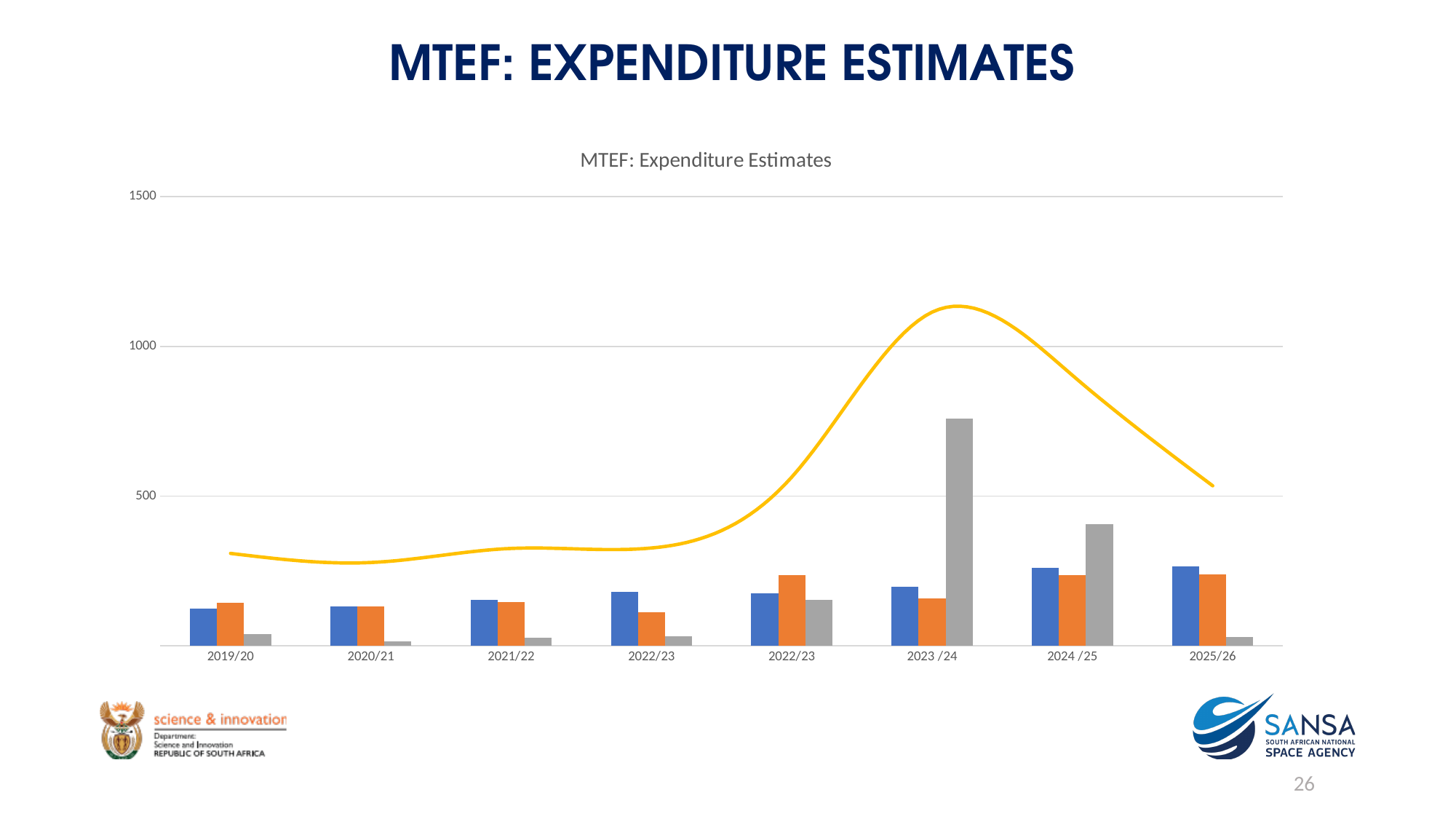

MTEF: EXPENDITURE ESTIMATES

### Chart: MTEF: Expenditure Estimates

| Category | Compensation of Employees | Goods and services | Capital Expenditure | Total Expenditure |
|---|---|---|---|---|
|  2019/20  | 125100689.29 | 143190314.86999997 | 40363042.96999999 | 308654047.12999994 |
|  2020/21  | 130543991.71000001 | 132558134.36999999 | 15140672.299999999 | 278242798.38 |
|  2021/22  | 153097209.38 | 145595919.73 | 26502601.089999996 | 325195730.2 |
|  2022/23  | 181409949.44876704 | 113126183.8941387 | 32176404.672436498 | 326712538.01534224 |
|  2022/23  | 174580338.44876704 | 236271565.2344543 | 152578199.7613125 | 563430103.4445338 |
|  2023 /24  | 197707411.4051946 | 158541923.80901983 | 758066708.425 | 1114316043.6392145 |
|  2024 /25  | 260154332.33309516 | 236494228.65543023 | 406816989.6899125 | 903465550.678438 |
|  2025/26  | 266550924.70148364 | 238138160.74648175 | 29618012.43111333 | 534307097.8790787 |

26